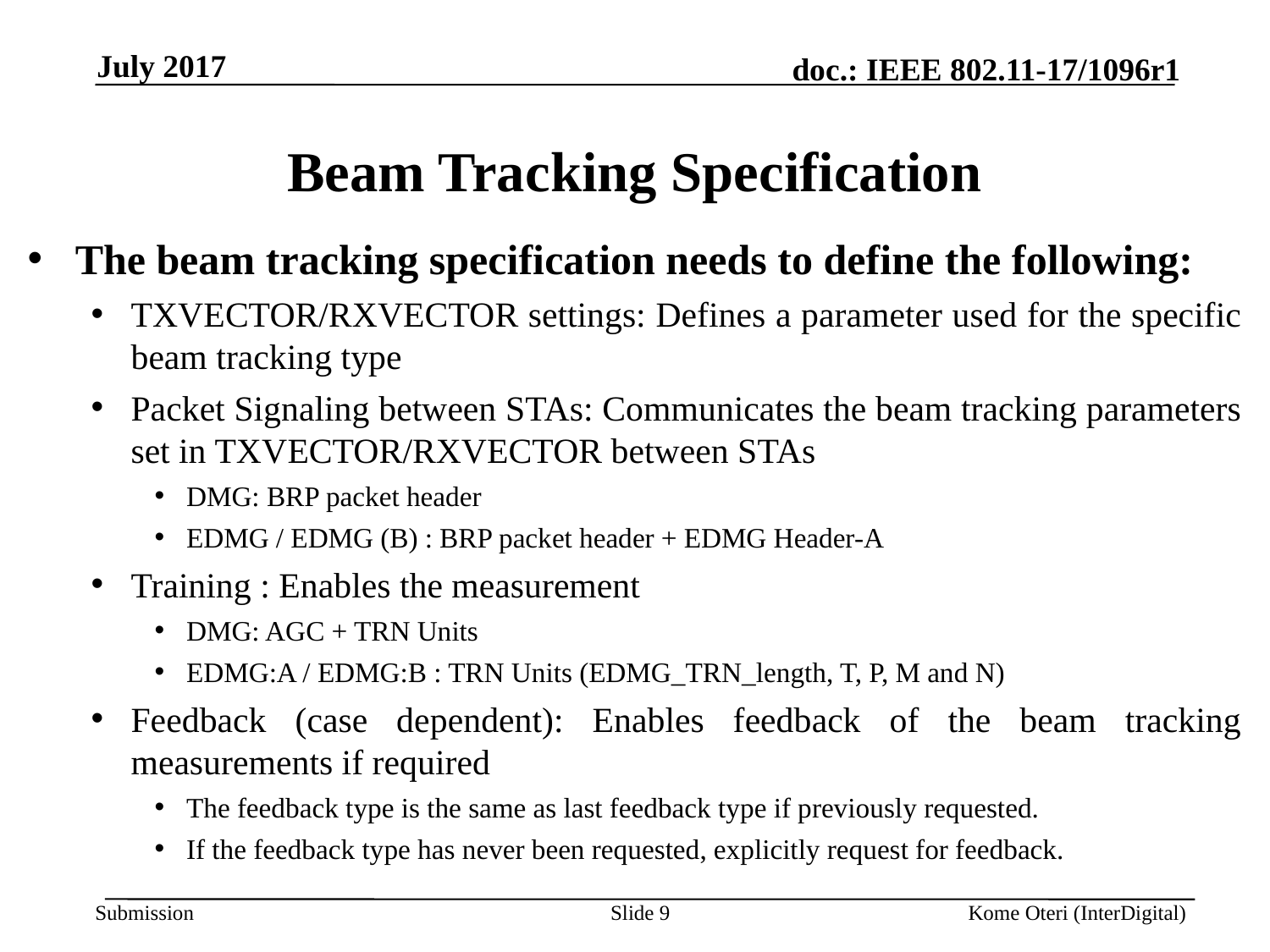

July 2017
# Beam Tracking Specification
The beam tracking specification needs to define the following:
TXVECTOR/RXVECTOR settings: Defines a parameter used for the specific beam tracking type
Packet Signaling between STAs: Communicates the beam tracking parameters set in TXVECTOR/RXVECTOR between STAs
DMG: BRP packet header
EDMG / EDMG (B) : BRP packet header + EDMG Header-A
Training : Enables the measurement
DMG: AGC + TRN Units
EDMG:A / EDMG:B : TRN Units (EDMG_TRN_length, T, P, M and N)
Feedback (case dependent): Enables feedback of the beam tracking measurements if required
The feedback type is the same as last feedback type if previously requested.
If the feedback type has never been requested, explicitly request for feedback.

Slide 9
Kome Oteri (InterDigital)